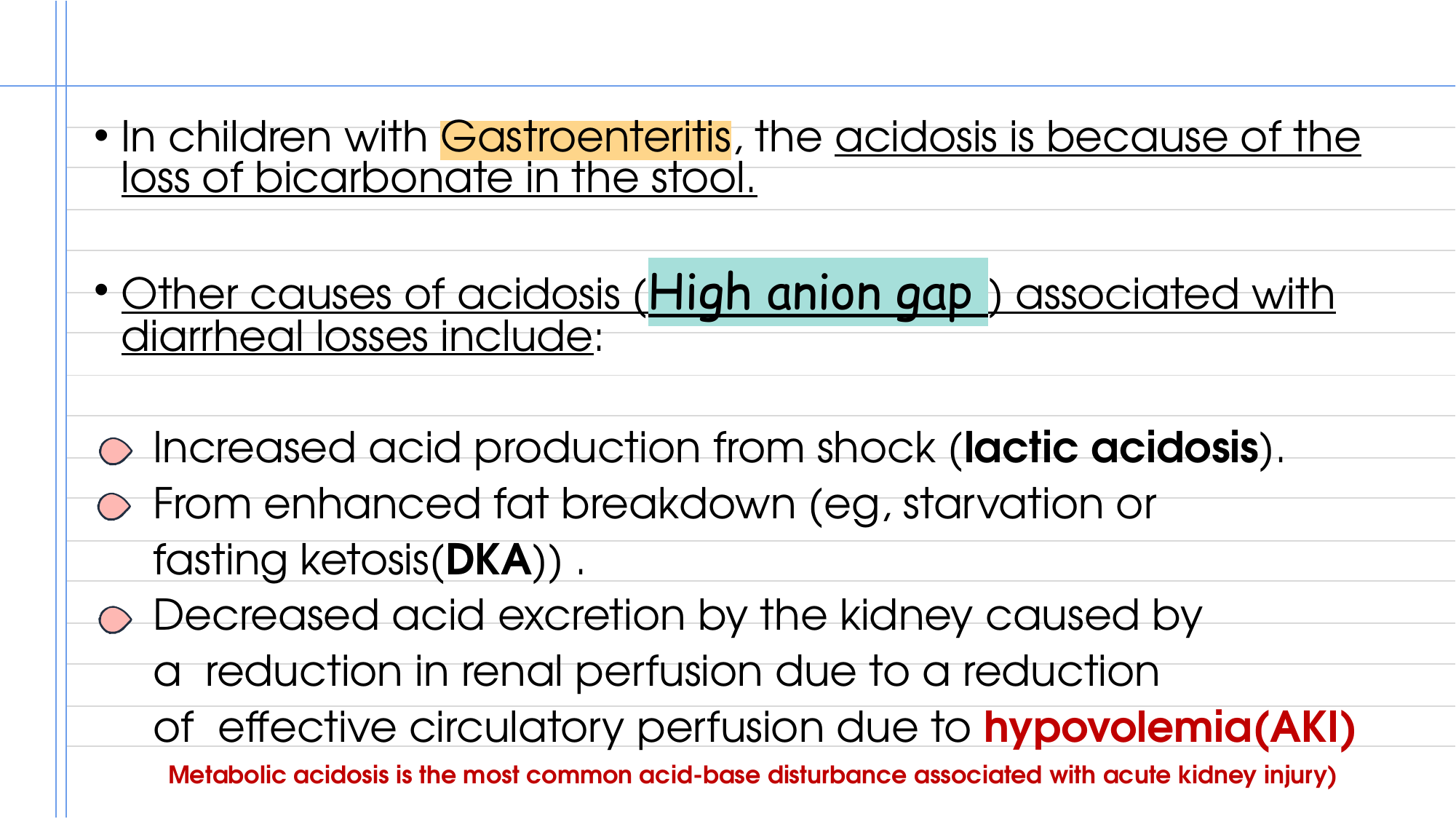

In children with Gastroenteritis, the acidosis is because of the loss of bicarbonate in the stool.

Other causes of acidosis (High anion gap ) associated with diarrheal losses include:

     Increased acid production from shock (lactic acidosis).
     From enhanced fat breakdown (eg, starvation or
     fasting ketosis(DKA)) .
     Decreased acid excretion by the kidney caused by
     a  reduction in renal perfusion due to a reduction
     of  effective circulatory perfusion due to hypovolemia(AKI)
           Metabolic acidosis is the most common acid-base disturbance associated with acute kidney injury)